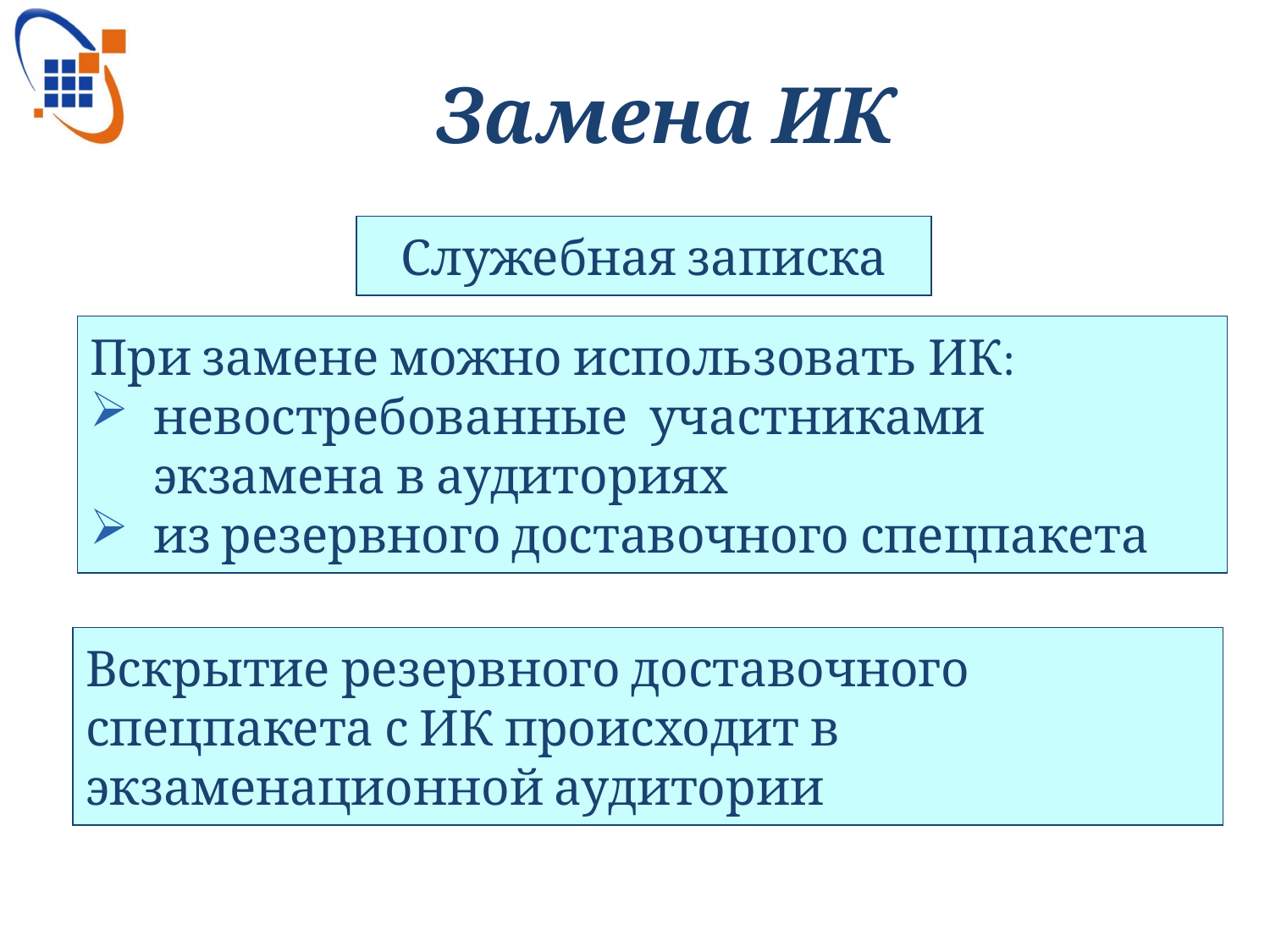

Замена ИК
Служебная записка
При замене можно использовать ИК:
невостребованные  участниками экзамена в аудиториях
из резервного доставочного спецпакета
Вскрытие резервного доставочного спецпакета с ИК происходит в экзаменационной аудитории